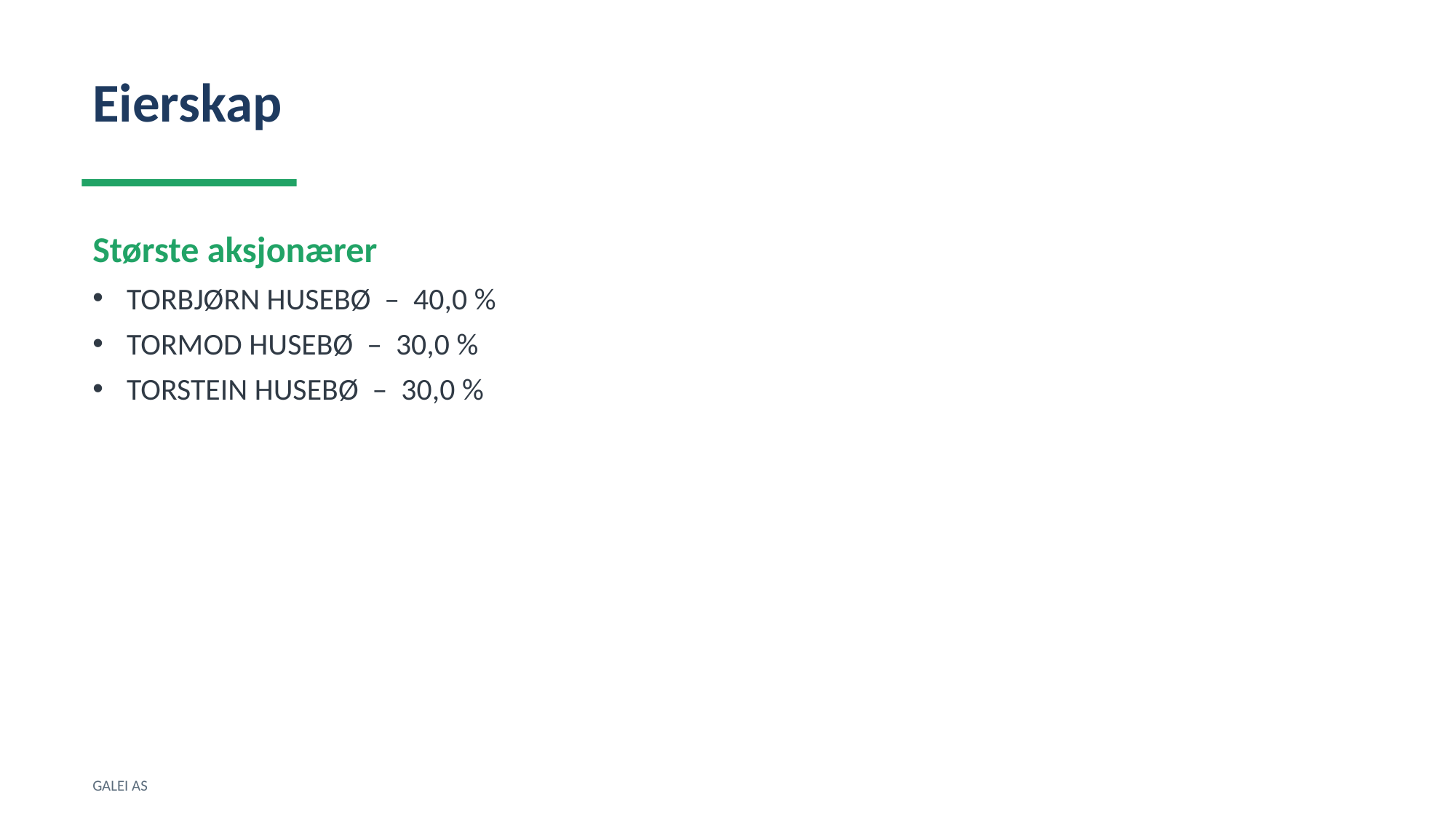

Eierskap

Største aksjonærer
TORBJØRN HUSEBØ  –  40,0 %
TORMOD HUSEBØ  –  30,0 %
TORSTEIN HUSEBØ  –  30,0 %
GALEI AS